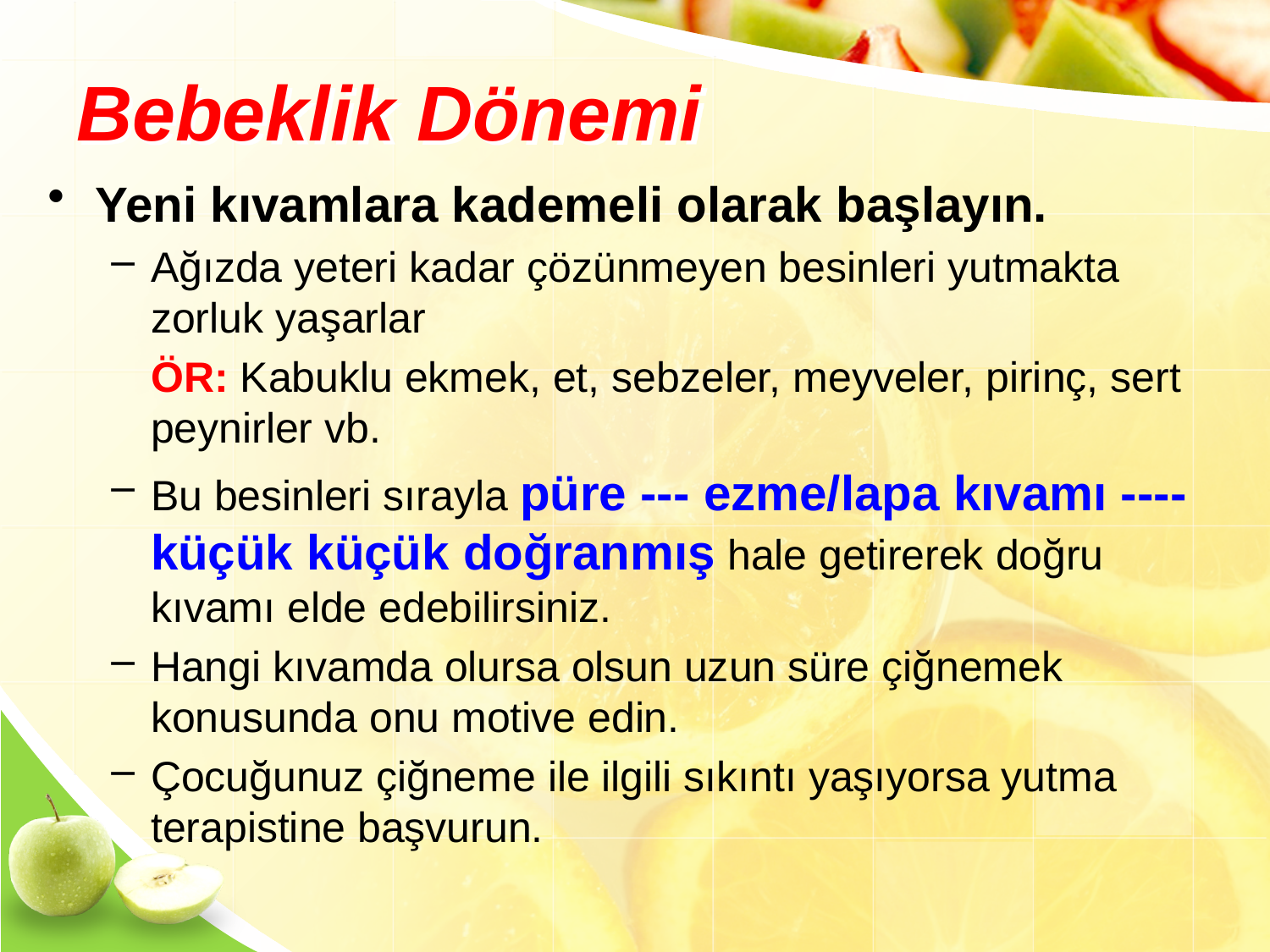

# Bebeklik Dönemi
Yeni kıvamlara kademeli olarak başlayın.
Ağızda yeteri kadar çözünmeyen besinleri yutmakta zorluk yaşarlar
	ÖR: Kabuklu ekmek, et, sebzeler, meyveler, pirinç, sert peynirler vb.
Bu besinleri sırayla püre --- ezme/lapa kıvamı ---- küçük küçük doğranmış hale getirerek doğru kıvamı elde edebilirsiniz.
Hangi kıvamda olursa olsun uzun süre çiğnemek konusunda onu motive edin.
Çocuğunuz çiğneme ile ilgili sıkıntı yaşıyorsa yutma terapistine başvurun.